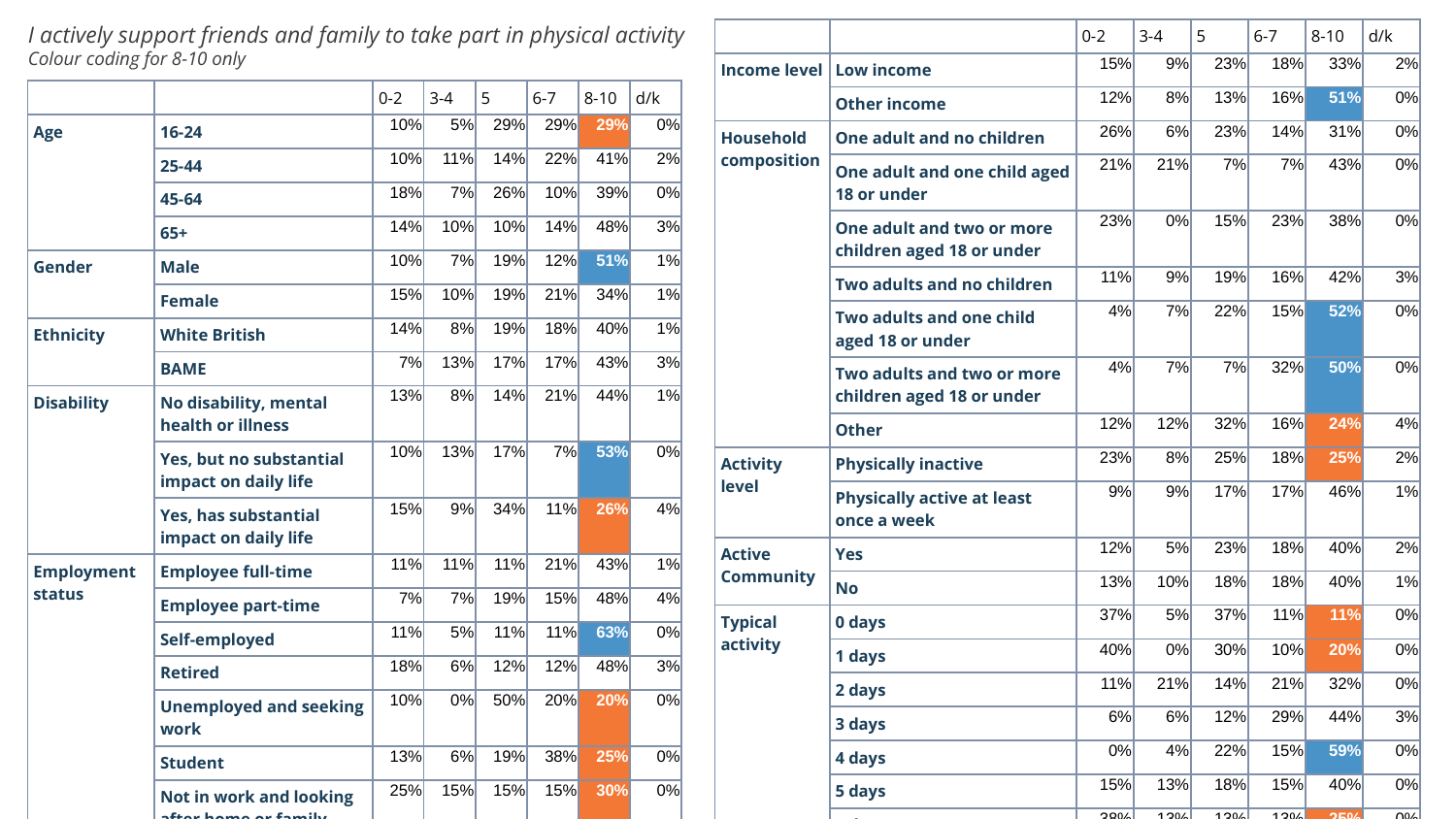

I actively support friends and family to take part in physical activity
Colour coding for 8-10 only
|  |  | 0-2 | 3-4 | 5 | 6-7 | 8-10 | d/k |
| --- | --- | --- | --- | --- | --- | --- | --- |
| Income level | Low income | 15% | 9% | 23% | 18% | 33% | 2% |
|  | Other income | 12% | 8% | 13% | 16% | 51% | 0% |
| Household composition | One adult and no children | 26% | 6% | 23% | 14% | 31% | 0% |
|  | One adult and one child aged 18 or under | 21% | 21% | 7% | 7% | 43% | 0% |
|  | One adult and two or more children aged 18 or under | 23% | 0% | 15% | 23% | 38% | 0% |
|  | Two adults and no children | 11% | 9% | 19% | 16% | 42% | 3% |
|  | Two adults and one child aged 18 or under | 4% | 7% | 22% | 15% | 52% | 0% |
|  | Two adults and two or more children aged 18 or under | 4% | 7% | 7% | 32% | 50% | 0% |
|  | Other | 12% | 12% | 32% | 16% | 24% | 4% |
| Activity level | Physically inactive | 23% | 8% | 25% | 18% | 25% | 2% |
|  | Physically active at least once a week | 9% | 9% | 17% | 17% | 46% | 1% |
| Active Community | Yes | 12% | 5% | 23% | 18% | 40% | 2% |
|  | No | 13% | 10% | 18% | 18% | 40% | 1% |
| Typical activity | 0 days | 37% | 5% | 37% | 11% | 11% | 0% |
|  | 1 days | 40% | 0% | 30% | 10% | 20% | 0% |
|  | 2 days | 11% | 21% | 14% | 21% | 32% | 0% |
|  | 3 days | 6% | 6% | 12% | 29% | 44% | 3% |
|  | 4 days | 0% | 4% | 22% | 15% | 59% | 0% |
|  | 5 days | 15% | 13% | 18% | 15% | 40% | 0% |
|  | 6 days | 38% | 13% | 13% | 13% | 25% | 0% |
|  | 7 days | 6% | 6% | 18% | 14% | 51% | 4% |
|  |  | 0-2 | 3-4 | 5 | 6-7 | 8-10 | d/k |
| --- | --- | --- | --- | --- | --- | --- | --- |
| Age | 16-24 | 10% | 5% | 29% | 29% | 29% | 0% |
|  | 25-44 | 10% | 11% | 14% | 22% | 41% | 2% |
|  | 45-64 | 18% | 7% | 26% | 10% | 39% | 0% |
|  | 65+ | 14% | 10% | 10% | 14% | 48% | 3% |
| Gender | Male | 10% | 7% | 19% | 12% | 51% | 1% |
|  | Female | 15% | 10% | 19% | 21% | 34% | 1% |
| Ethnicity | White British | 14% | 8% | 19% | 18% | 40% | 1% |
|  | BAME | 7% | 13% | 17% | 17% | 43% | 3% |
| Disability | No disability, mental health or illness | 13% | 8% | 14% | 21% | 44% | 1% |
|  | Yes, but no substantial impact on daily life | 10% | 13% | 17% | 7% | 53% | 0% |
|  | Yes, has substantial impact on daily life | 15% | 9% | 34% | 11% | 26% | 4% |
| Employment status | Employee full-time | 11% | 11% | 11% | 21% | 43% | 1% |
|  | Employee part-time | 7% | 7% | 19% | 15% | 48% | 4% |
|  | Self-employed | 11% | 5% | 11% | 11% | 63% | 0% |
|  | Retired | 18% | 6% | 12% | 12% | 48% | 3% |
|  | Unemployed and seeking work | 10% | 0% | 50% | 20% | 20% | 0% |
|  | Student | 13% | 6% | 19% | 38% | 25% | 0% |
|  | Not in work and looking after home or family | 25% | 15% | 15% | 15% | 30% | 0% |
|  | Long-term sick | 5% | 11% | 53% | 11% | 21% | 0% |